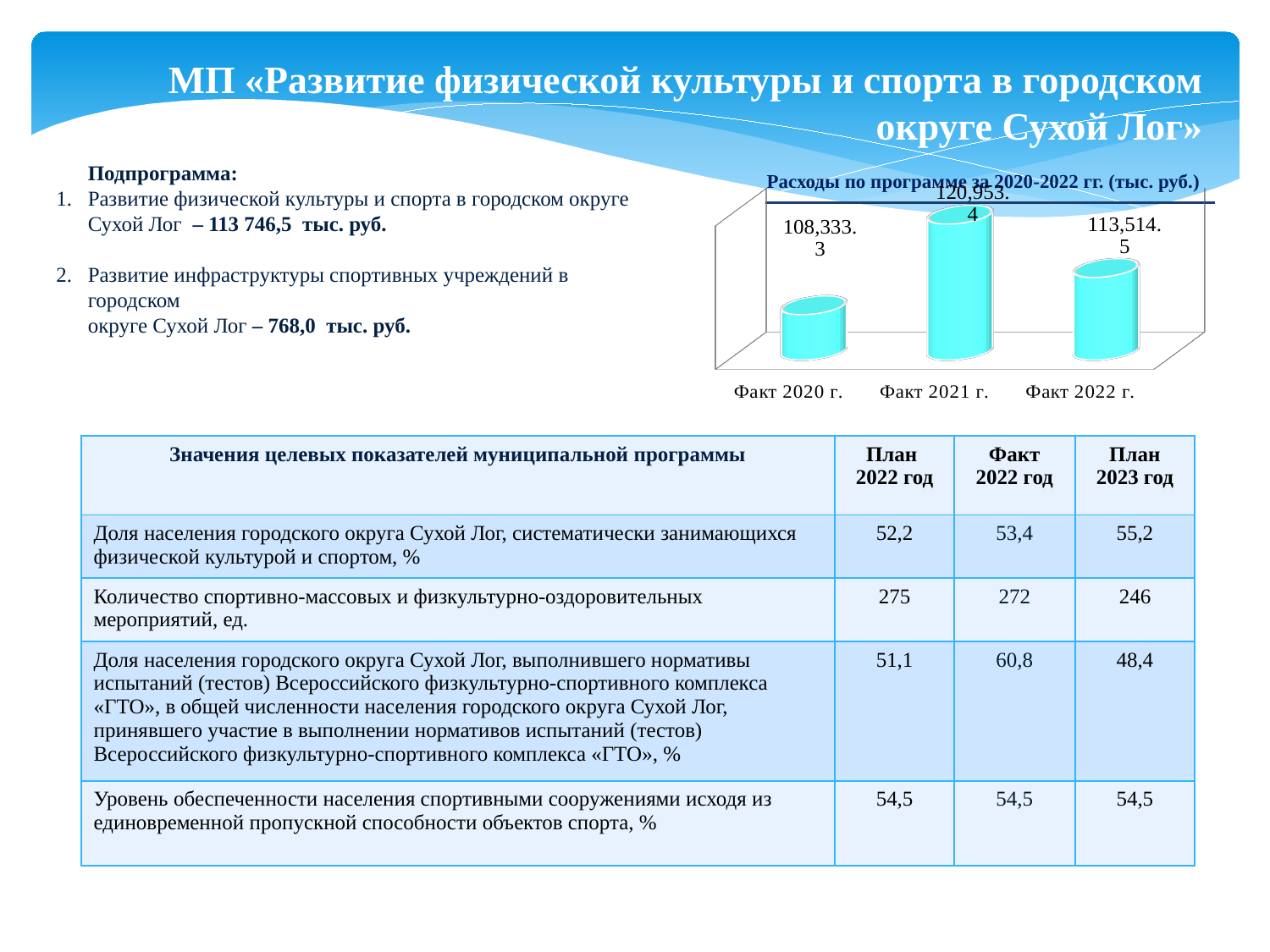

МП «Развитие физической культуры и спорта в городском округе Сухой Лог»
      Подпрограмма:
Развитие физической культуры и спорта в городском округе
      Сухой Лог  – 113 746,5  тыс. руб.

Развитие инфраструктуры спортивных учреждений в городском
      округе Сухой Лог – 768,0  тыс. руб.

          Расходы по программе за 2020-2022 гг. (тыс. руб.)

[unsupported chart]

| Значения целевых показателей муниципальной программы | План 2022 год | Факт 2022 год | План 2023 год |
| --- | --- | --- | --- |
| Доля населения городского округа Сухой Лог, систематически занимающихся физической культурой и спортом, % | 52,2 | 53,4 | 55,2 |
| Количество спортивно-массовых и физкультурно-оздоровительных мероприятий, ед. | 275 | 272 | 246 |
| Доля населения городского округа Сухой Лог, выполнившего нормативы испытаний (тестов) Всероссийского физкультурно-спортивного комплекса «ГТО», в общей численности населения городского округа Сухой Лог, принявшего участие в выполнении нормативов испытаний (тестов) Всероссийского физкультурно-спортивного комплекса «ГТО», % | 51,1 | 60,8 | 48,4 |
| Уровень обеспеченности населения спортивными сооружениями исходя из единовременной пропускной способности объектов спорта, % | 54,5 | 54,5 | 54,5 |